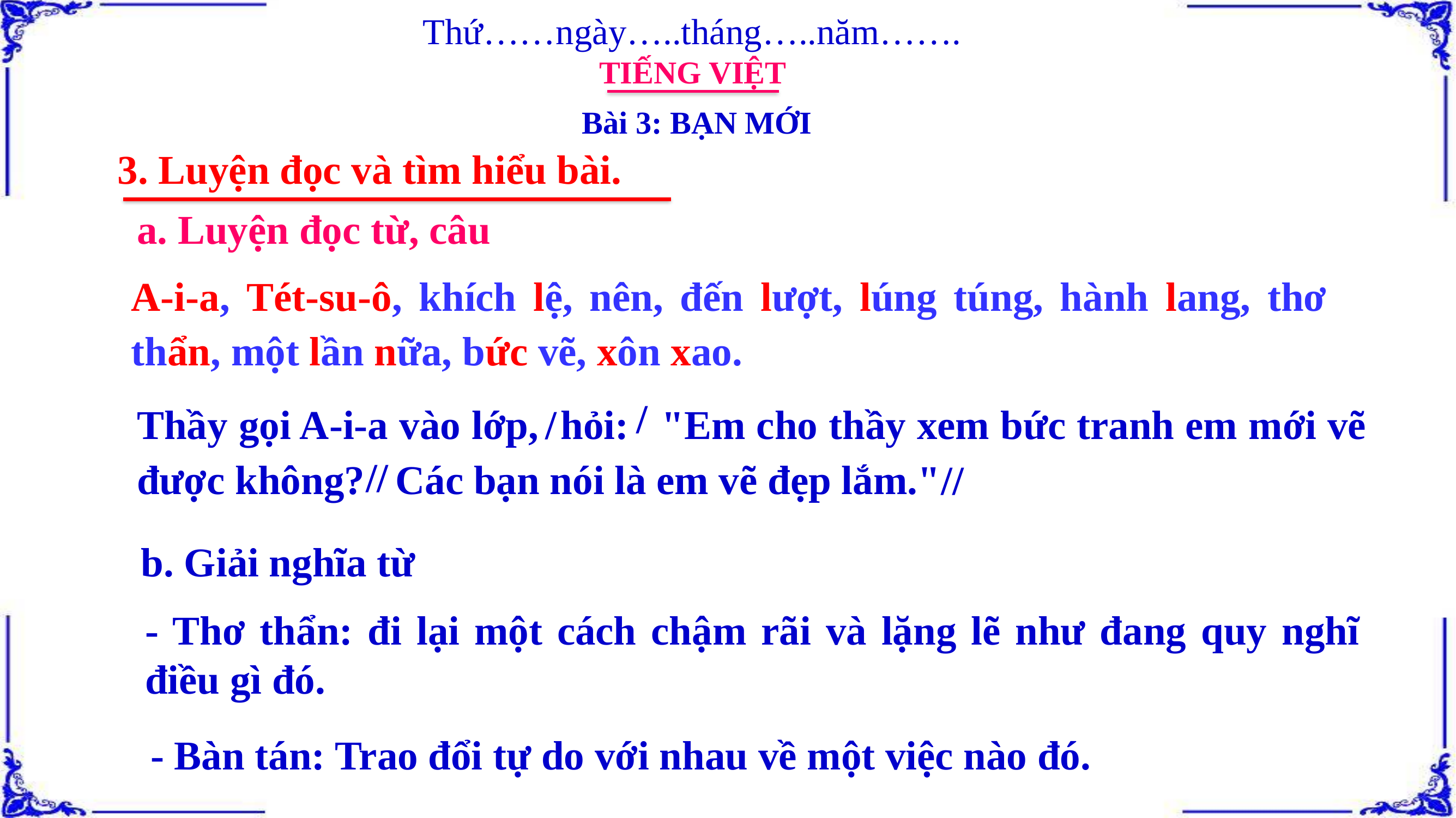

Thứ……ngày…..tháng…..năm…….
TIẾNG VIỆT
Bài 3: BẠN MỚI
3. Luyện đọc và tìm hiểu bài.
a. Luyện đọc từ, câu
A-i-a, Tét-su-ô, khích lệ, nên, đến lượt, lúng túng, hành lang, thơ thẩn, một lần nữa, bức vẽ, xôn xao.
Thầy gọi A-i-a vào lớp,  hỏi:   "Em cho thầy xem bức tranh em mới vẽ được không?   Các bạn nói là em vẽ đẹp lắm."
/
/
//
//
b. Giải nghĩa từ
- Thơ thẩn: đi lại một cách chậm rãi và lặng lẽ như đang quy nghĩ điều gì đó.
- Bàn tán: Trao đổi tự do với nhau về một việc nào đó.